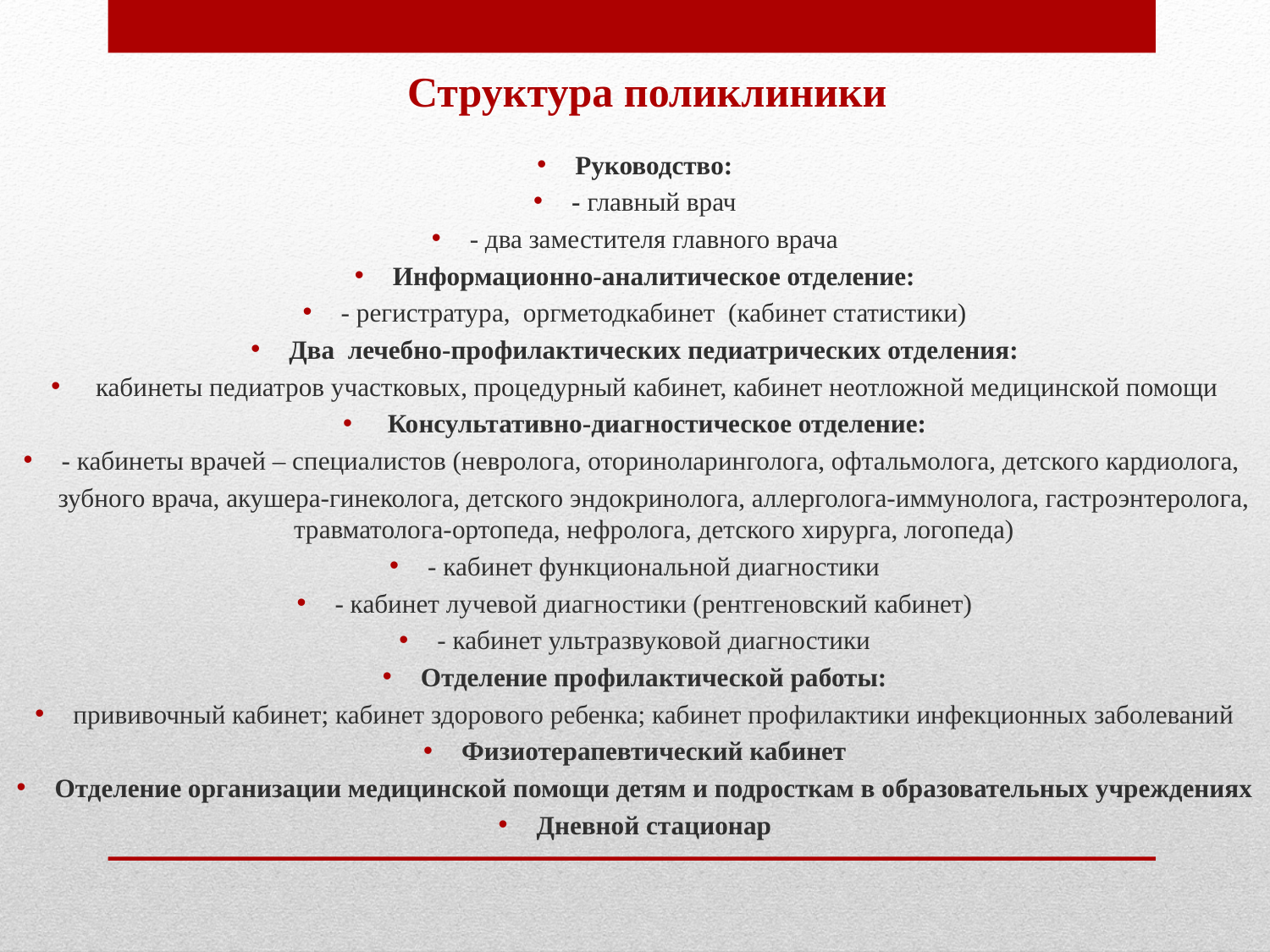

Структура поликлиники
Руководство:
- главный врач
- два заместителя главного врача
Информационно-аналитическое отделение:
- регистратура,  оргметодкабинет  (кабинет статистики)
Два  лечебно-профилактических педиатрических отделения:
 кабинеты педиатров участковых, процедурный кабинет, кабинет неотложной медицинской помощи
 Консультативно-диагностическое отделение:
- кабинеты врачей – специалистов (невролога, оториноларинголога, офтальмолога, детского кардиолога,
	зубного врача, акушера-гинеколога, детского эндокринолога, аллерголога-иммунолога, гастроэнтеролога, травматолога-ортопеда, нефролога, детского хирурга, логопеда)
- кабинет функциональной диагностики
- кабинет лучевой диагностики (рентгеновский кабинет)
- кабинет ультразвуковой диагностики
Отделение профилактической работы:
прививочный кабинет; кабинет здорового ребенка; кабинет профилактики инфекционных заболеваний
Физиотерапевтический кабинет
Отделение организации медицинской помощи детям и подросткам в образовательных учреждениях
Дневной стационар